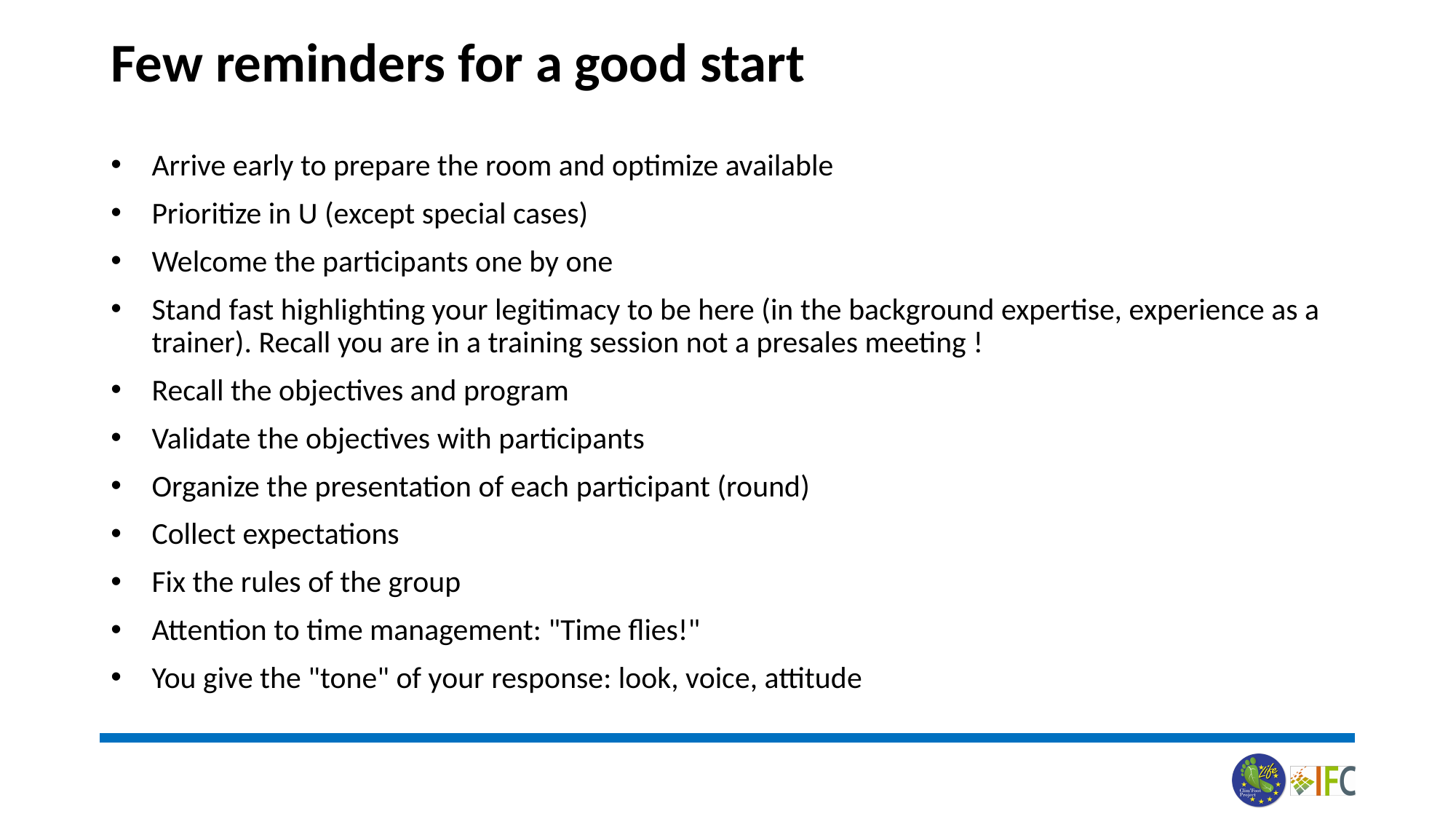

# Few reminders for a good start
Arrive early to prepare the room and optimize available
Prioritize in U (except special cases)
Welcome the participants one by one
Stand fast highlighting your legitimacy to be here (in the background expertise, experience as a trainer). Recall you are in a training session not a presales meeting !
Recall the objectives and program
Validate the objectives with participants
Organize the presentation of each participant (round)
Collect expectations
Fix the rules of the group
Attention to time management: "Time flies!"
You give the "tone" of your response: look, voice, attitude